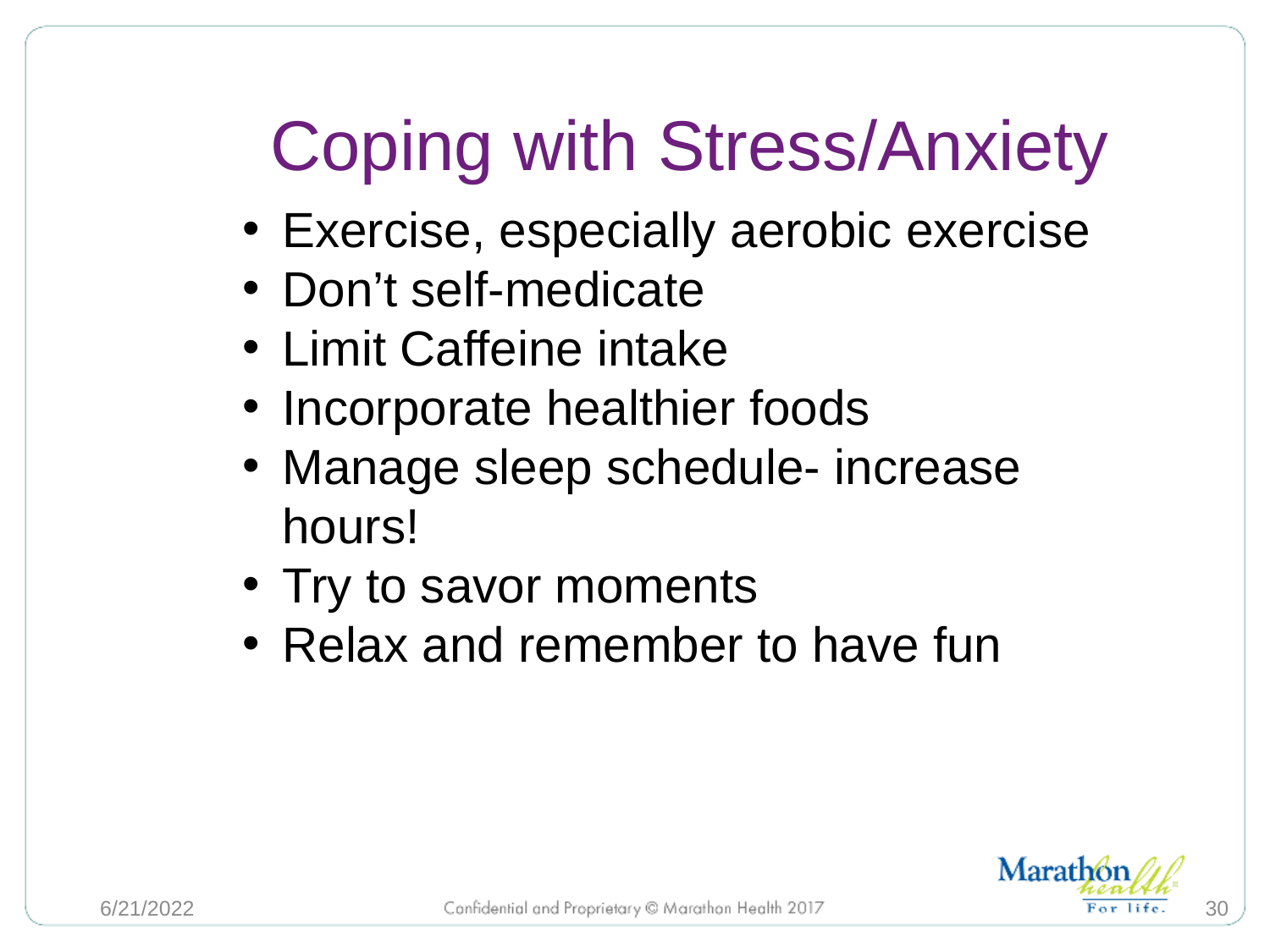

# Coping with Stress/Anxiety
Exercise, especially aerobic exercise
Don’t self-medicate
Limit Caffeine intake
Incorporate healthier foods
Manage sleep schedule- increase hours!
Try to savor moments
Relax and remember to have fun

6/21/2022
30